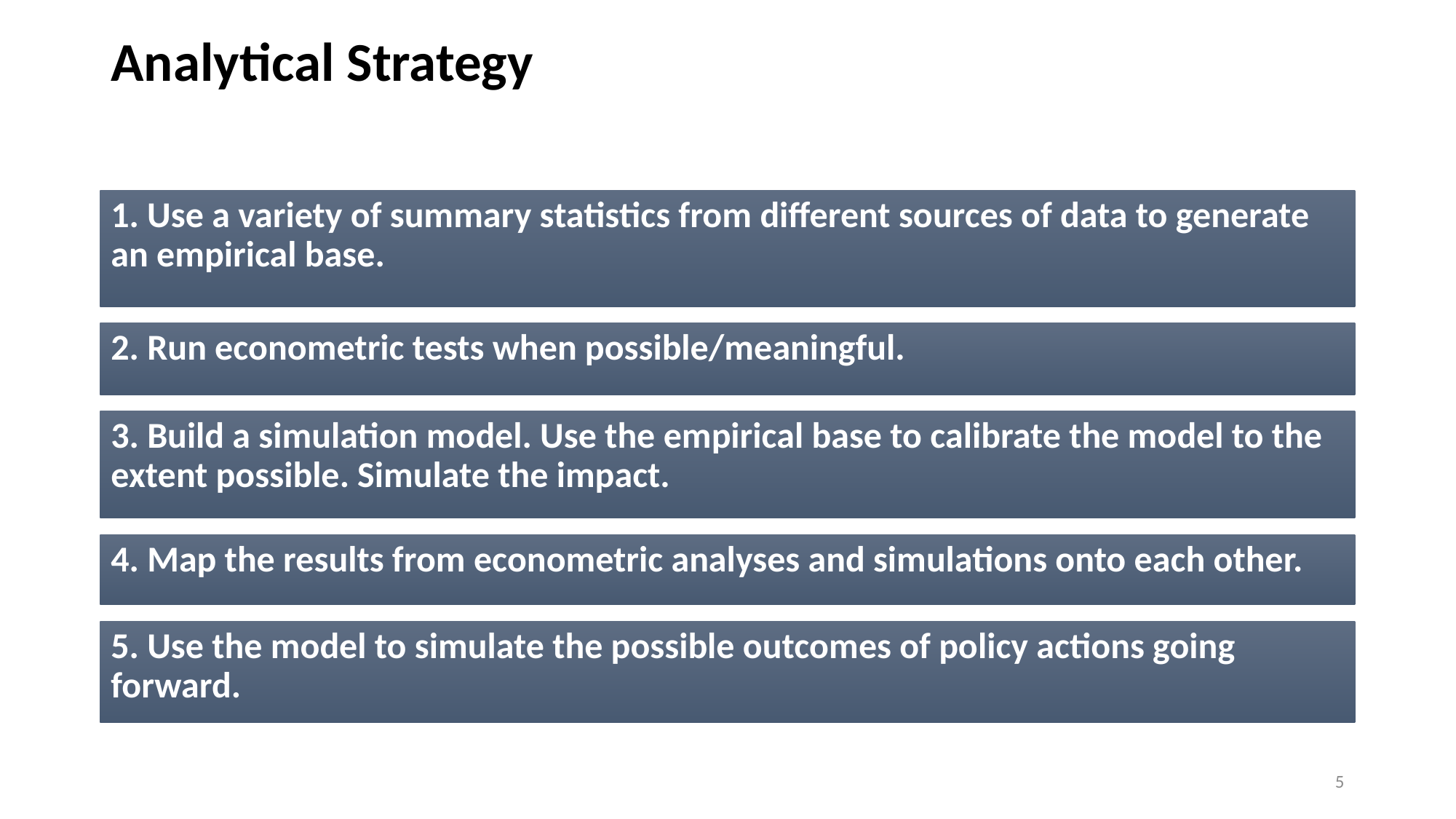

# Analytical Strategy
1. Use a variety of summary statistics from different sources of data to generate an empirical base.
2. Run econometric tests when possible/meaningful.
3. Build a simulation model. Use the empirical base to calibrate the model to the extent possible. Simulate the impact.
4. Map the results from econometric analyses and simulations onto each other.
5. Use the model to simulate the possible outcomes of policy actions going forward.
5